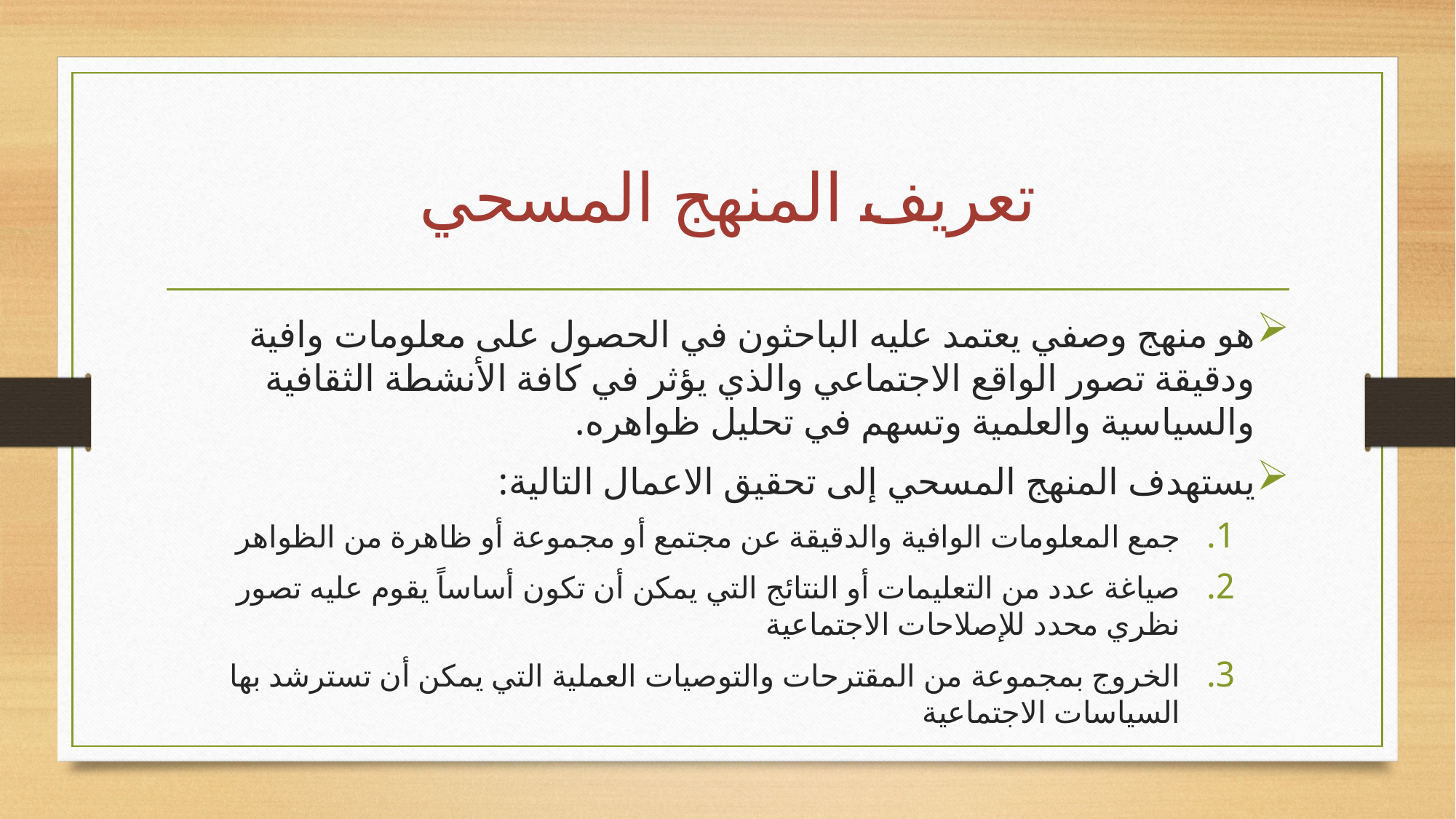

# تعريف المنهج المسحي
هو منهج وصفي يعتمد عليه الباحثون في الحصول على معلومات وافية ودقيقة تصور الواقع الاجتماعي والذي يؤثر في كافة الأنشطة الثقافية والسياسية والعلمية وتسهم في تحليل ظواهره.
يستهدف المنهج المسحي إلى تحقيق الاعمال التالية:
جمع المعلومات الوافية والدقيقة عن مجتمع أو مجموعة أو ظاهرة من الظواهر
صياغة عدد من التعليمات أو النتائج التي يمكن أن تكون أساساً يقوم عليه تصور نظري محدد للإصلاحات الاجتماعية
الخروج بمجموعة من المقترحات والتوصيات العملية التي يمكن أن تسترشد بها السياسات الاجتماعية